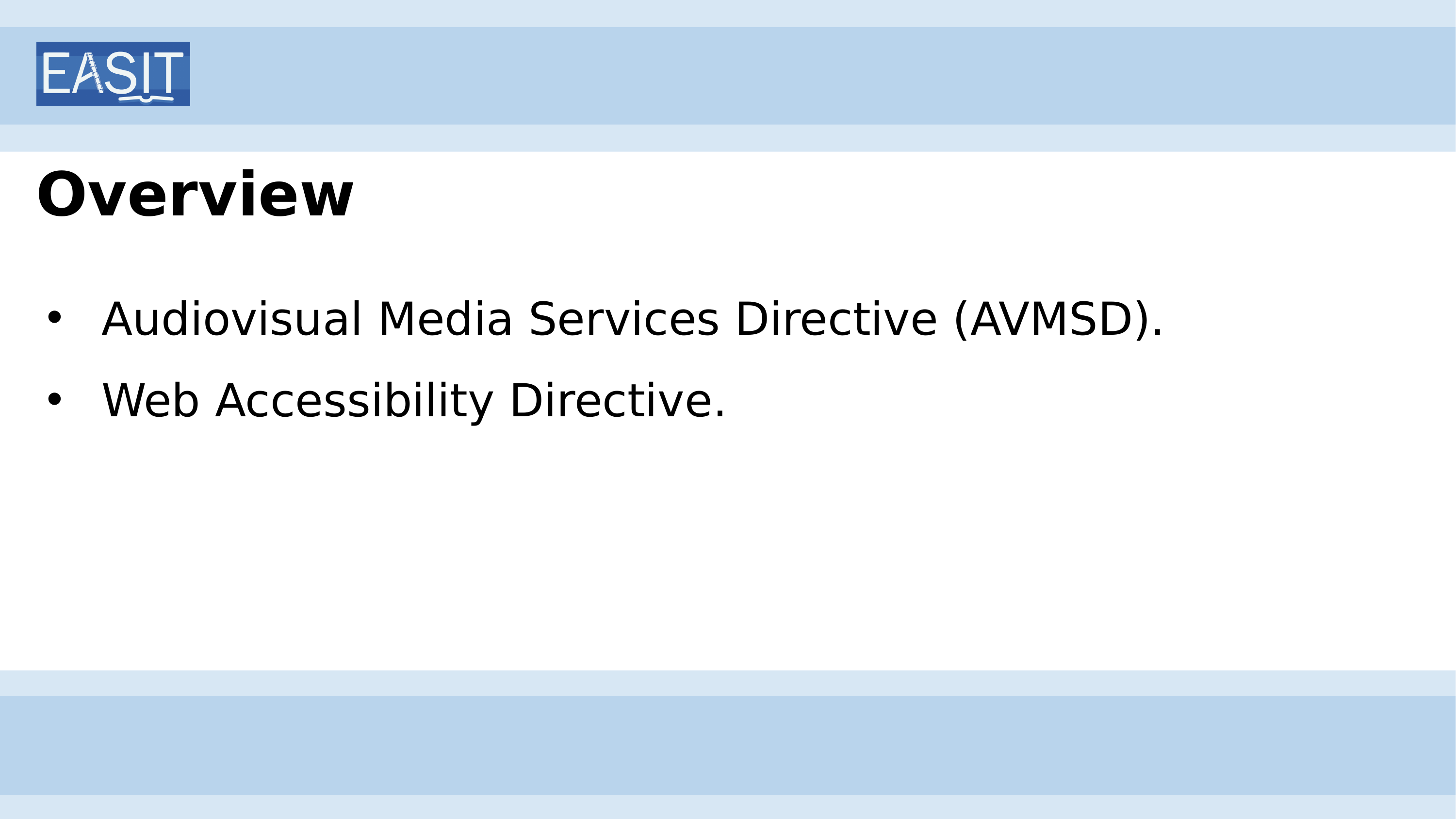

# Overview
Audiovisual Media Services Directive (AVMSD).
Web Accessibility Directive.